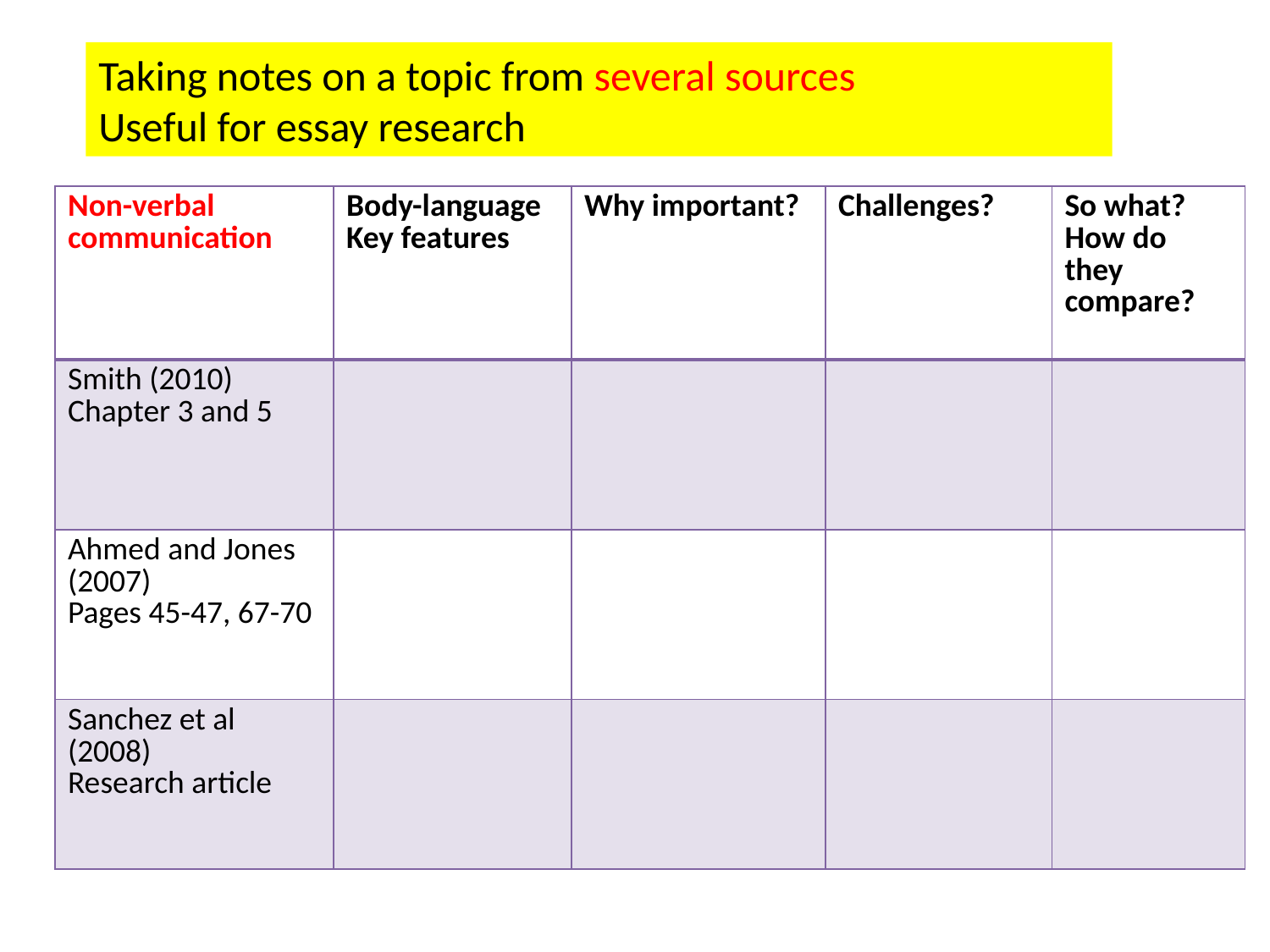

Taking notes on a topic from several sources
Useful for essay research
| Non-verbal communication | Body-language Key features | Why important? | Challenges? | So what? How do they compare? |
| --- | --- | --- | --- | --- |
| Smith (2010) Chapter 3 and 5 |  |  |  |  |
| Ahmed and Jones (2007) Pages 45-47, 67-70 |  |  |  |  |
| Sanchez et al (2008) Research article |  |  |  |  |